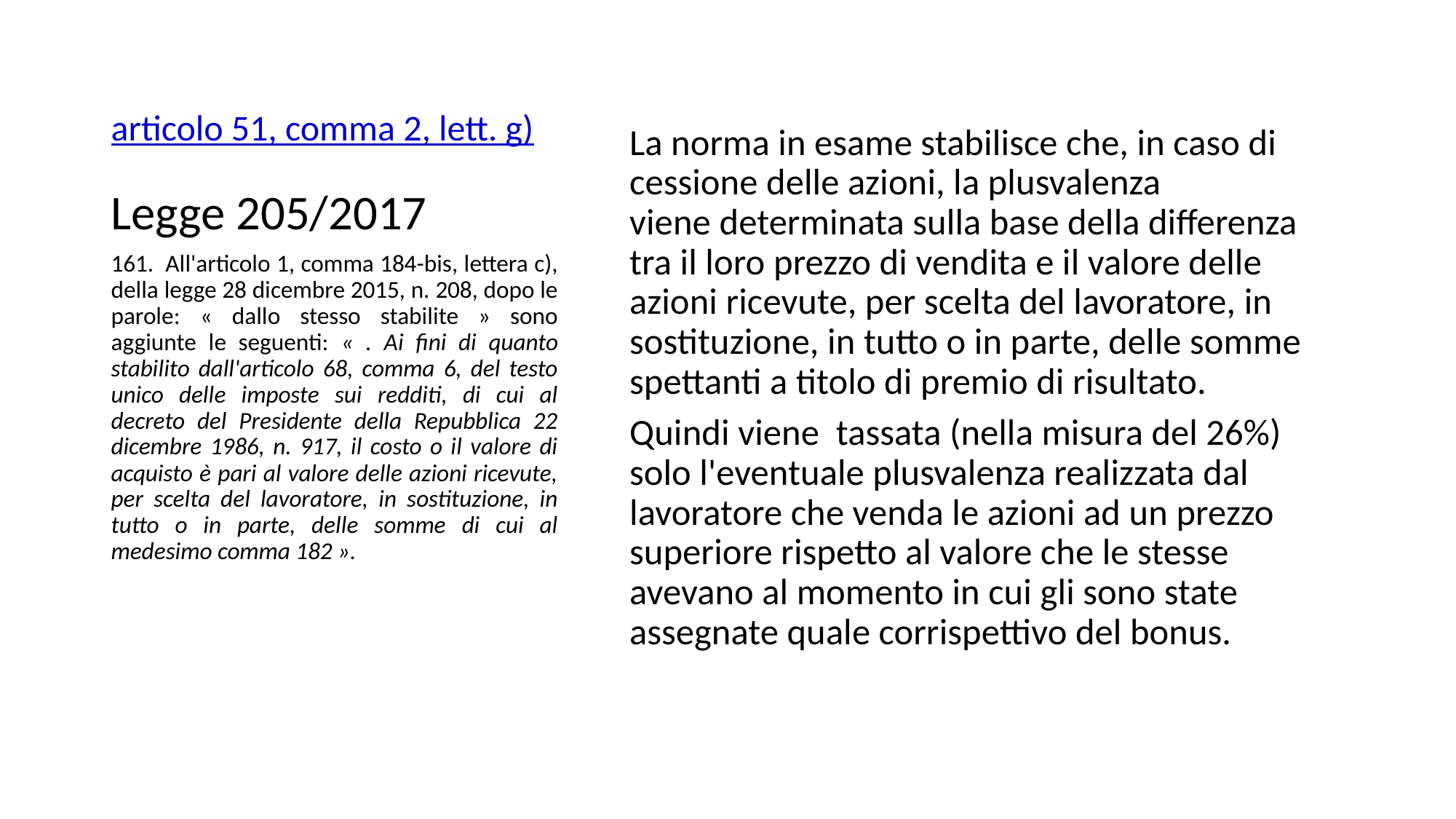

# articolo 51, comma 2, lett. g) Legge 205/2017
La norma in esame stabilisce che, in caso di cessione delle azioni, la plusvalenza viene determinata sulla base della differenza tra il loro prezzo di vendita e il valore delle azioni ricevute, per scelta del lavoratore, in sostituzione, in tutto o in parte, delle somme spettanti a titolo di premio di risultato.
Quindi viene  tassata (nella misura del 26%) solo l'eventuale plusvalenza realizzata dal lavoratore che venda le azioni ad un prezzo superiore rispetto al valore che le stesse avevano al momento in cui gli sono state assegnate quale corrispettivo del bonus.
161.  All'articolo 1, comma 184-bis, lettera c), della legge 28 dicembre 2015, n. 208, dopo le parole: « dallo stesso stabilite » sono aggiunte le seguenti: « . Ai fini di quanto stabilito dall'articolo 68, comma 6, del testo unico delle imposte sui redditi, di cui al decreto del Presidente della Repubblica 22 dicembre 1986, n. 917, il costo o il valore di acquisto è pari al valore delle azioni ricevute, per scelta del lavoratore, in sostituzione, in tutto o in parte, delle somme di cui al medesimo comma 182 ».